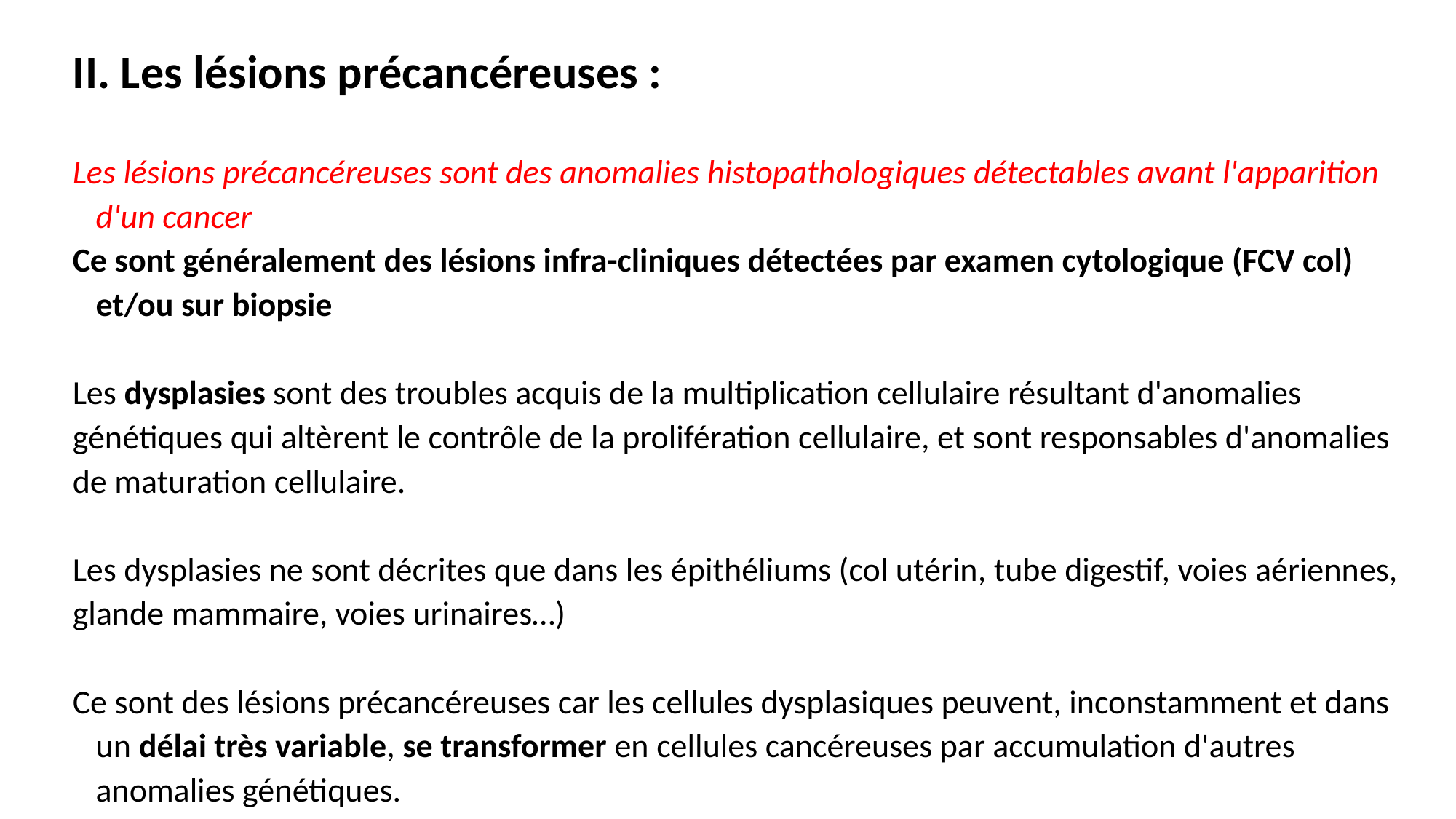

II. Les lésions précancéreuses :

Les lésions précancéreuses sont des anomalies histopathologiques détectables avant l'apparition d'un cancer
Ce sont généralement des lésions infra-cliniques détectées par examen cytologique (FCV col) et/ou sur biopsie

Les dysplasies sont des troubles acquis de la multiplication cellulaire résultant d'anomalies génétiques qui altèrent le contrôle de la prolifération cellulaire, et sont responsables d'anomalies de maturation cellulaire.

Les dysplasies ne sont décrites que dans les épithéliums (col utérin, tube digestif, voies aériennes, glande mammaire, voies urinaires…)

Ce sont des lésions précancéreuses car les cellules dysplasiques peuvent, inconstamment et dans un délai très variable, se transformer en cellules cancéreuses par accumulation d'autres anomalies génétiques.